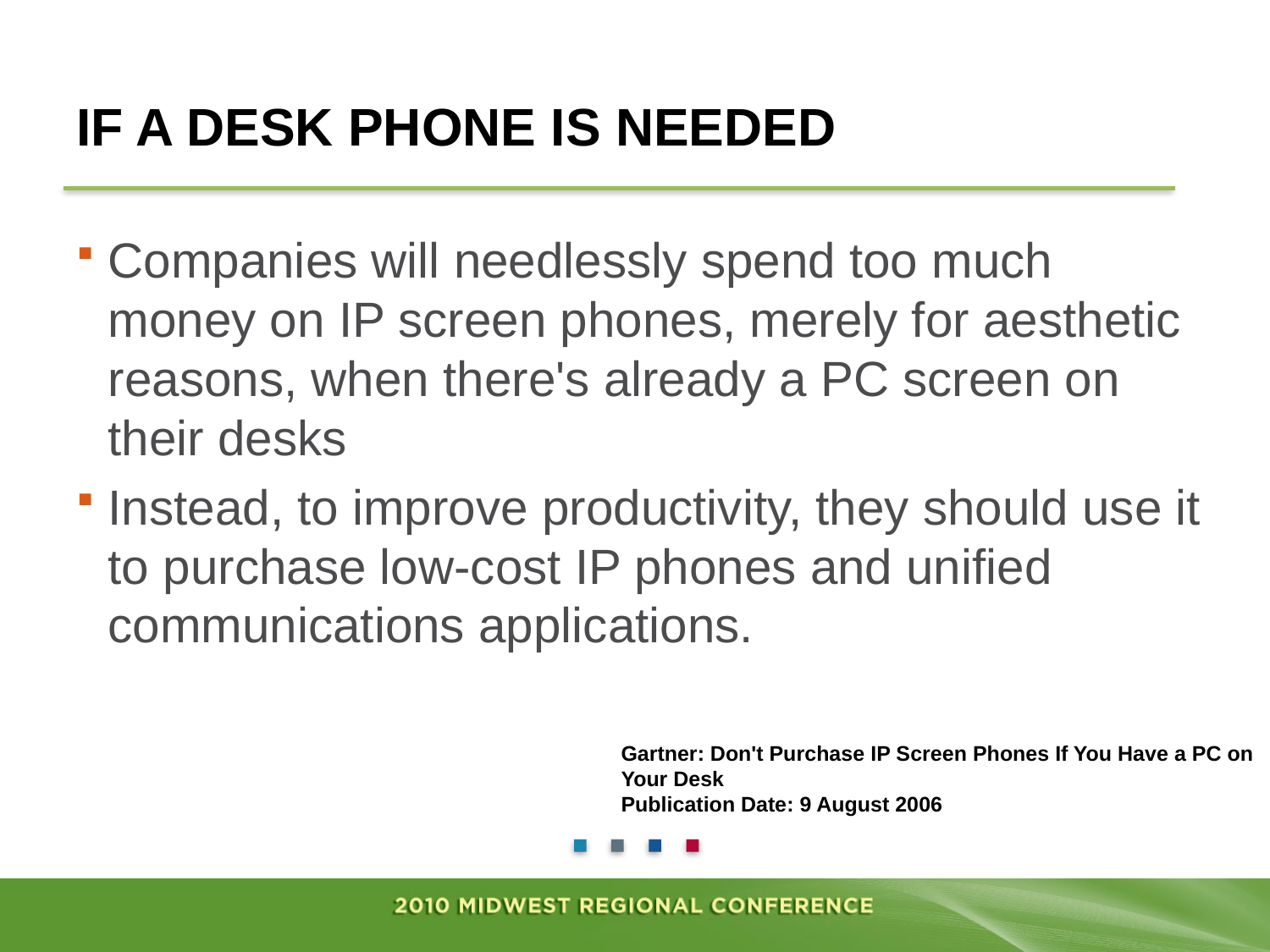

# If a Desk Phone is Needed
Companies will needlessly spend too much money on IP screen phones, merely for aesthetic reasons, when there's already a PC screen on their desks
Instead, to improve productivity, they should use it to purchase low-cost IP phones and unified communications applications.
Gartner: Don't Purchase IP Screen Phones If You Have a PC on
Your Desk
Publication Date: 9 August 2006